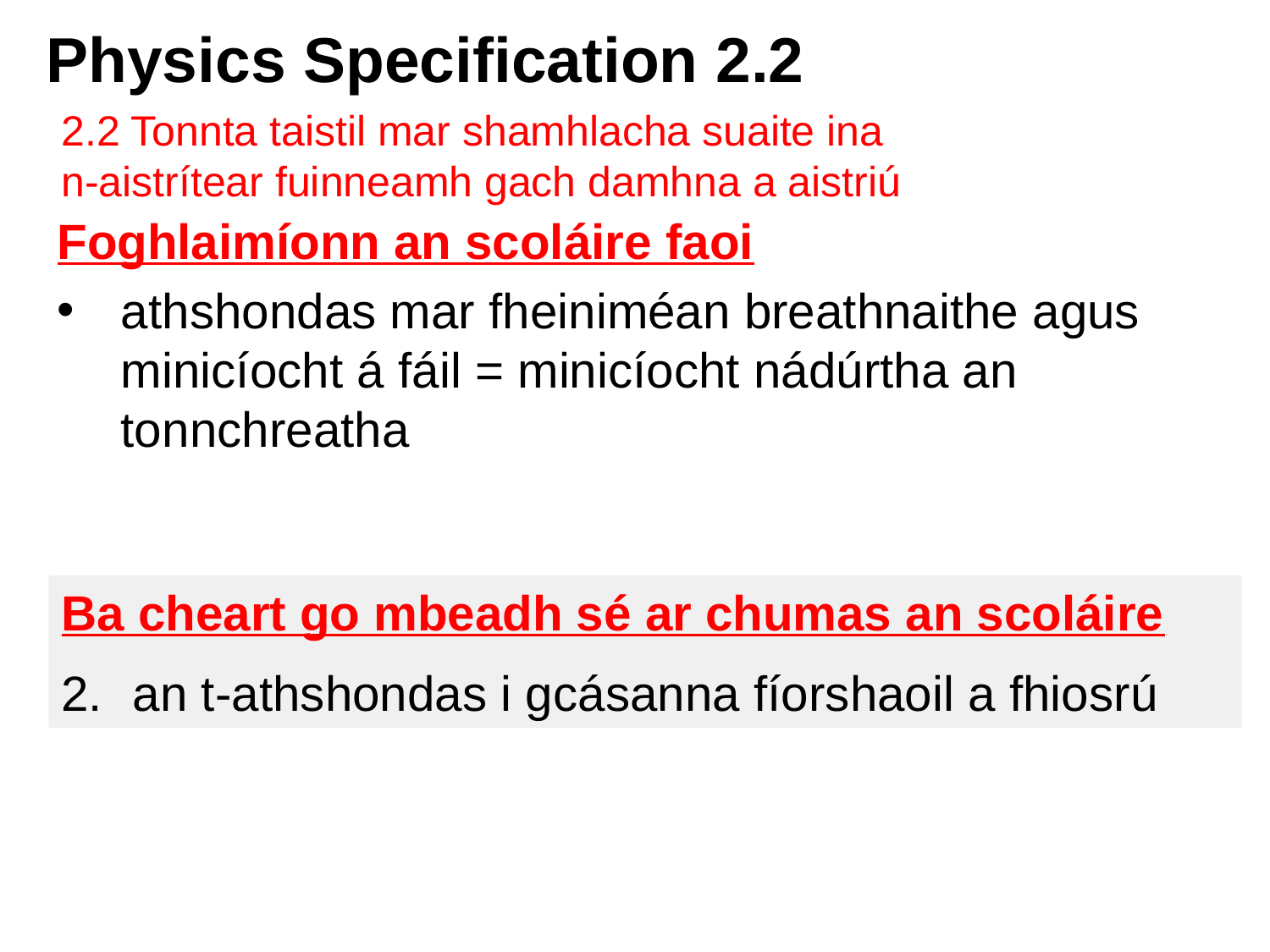

# Physics Specification 2.2
2.2 Tonnta taistil mar shamhlacha suaite ina
n-aistrítear fuinneamh gach damhna a aistriú
Foghlaimíonn an scoláire faoi
athshondas mar fheiniméan breathnaithe agus minicíocht á fáil = minicíocht nádúrtha an tonnchreatha
Ba cheart go mbeadh sé ar chumas an scoláire
an t-athshondas i gcásanna fíorshaoil a fhiosrú